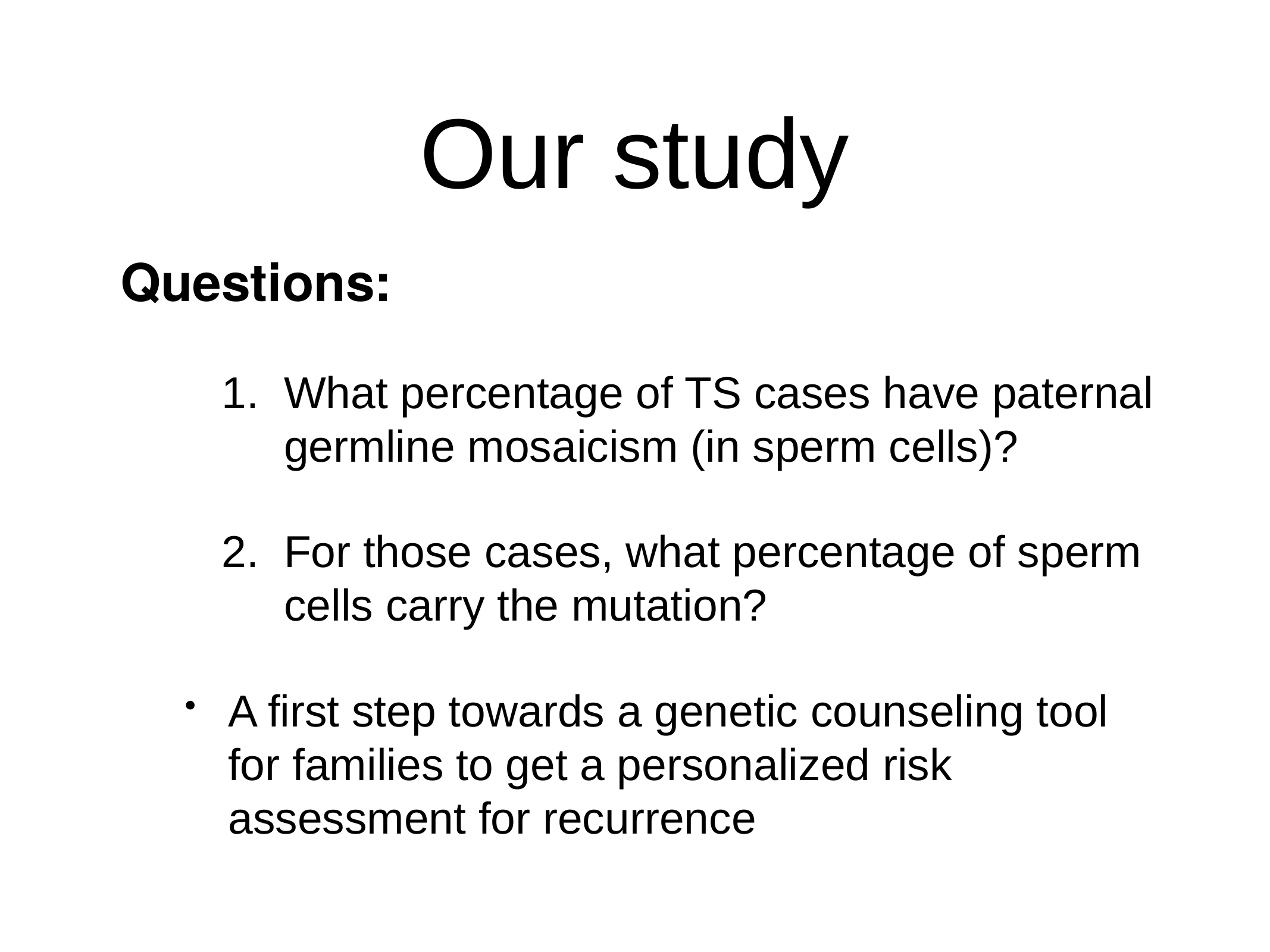

# Our study
Questions:
What percentage of TS cases have paternal germline mosaicism (in sperm cells)?
For those cases, what percentage of sperm cells carry the mutation?
A first step towards a genetic counseling tool for families to get a personalized risk assessment for recurrence